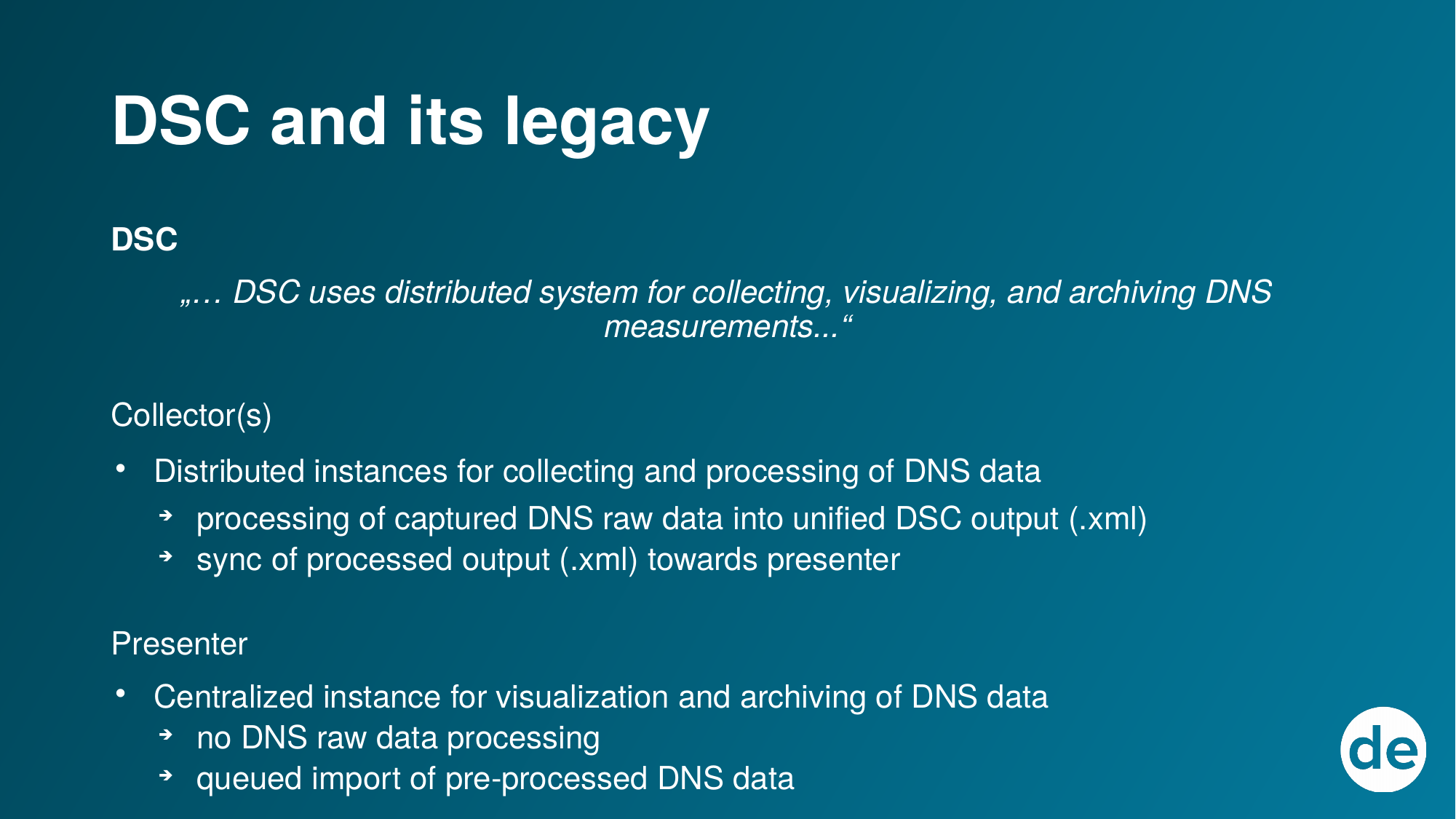

# DSC and its legacy
DSC
„… DSC uses distributed system for collecting, visualizing, and archiving DNS measurements...“
Collector(s)
Distributed instances for collecting and processing of DNS data
processing of captured DNS raw data into unified DSC output (.xml)
sync of processed output (.xml) towards presenter
Presenter
Centralized instance for visualization and archiving of DNS data
no DNS raw data processing
queued import of pre-processed DNS data